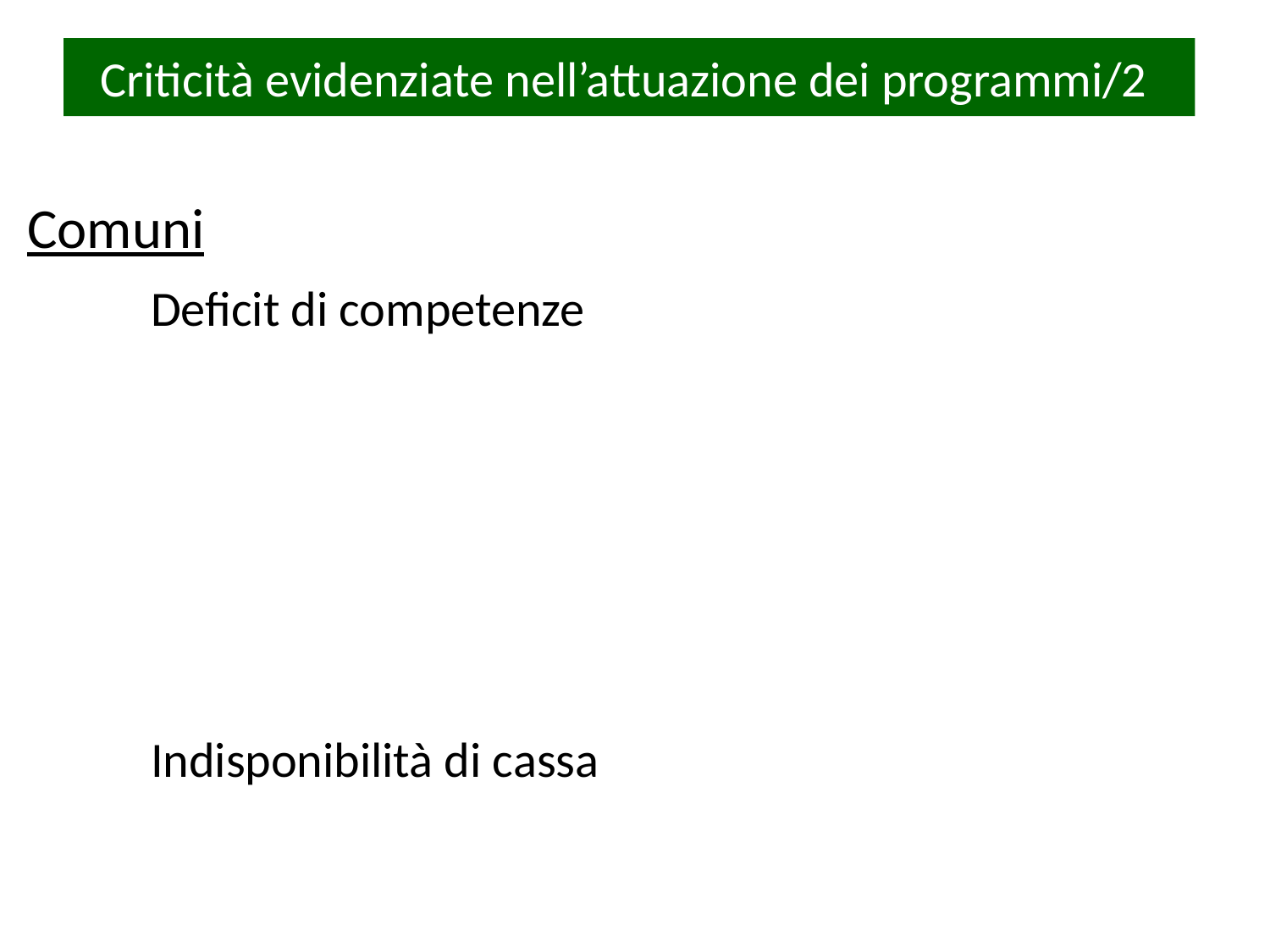

# Criticità evidenziate nell’attuazione dei programmi/2
Deficit di competenze
Indisponibilità di cassa
Comuni